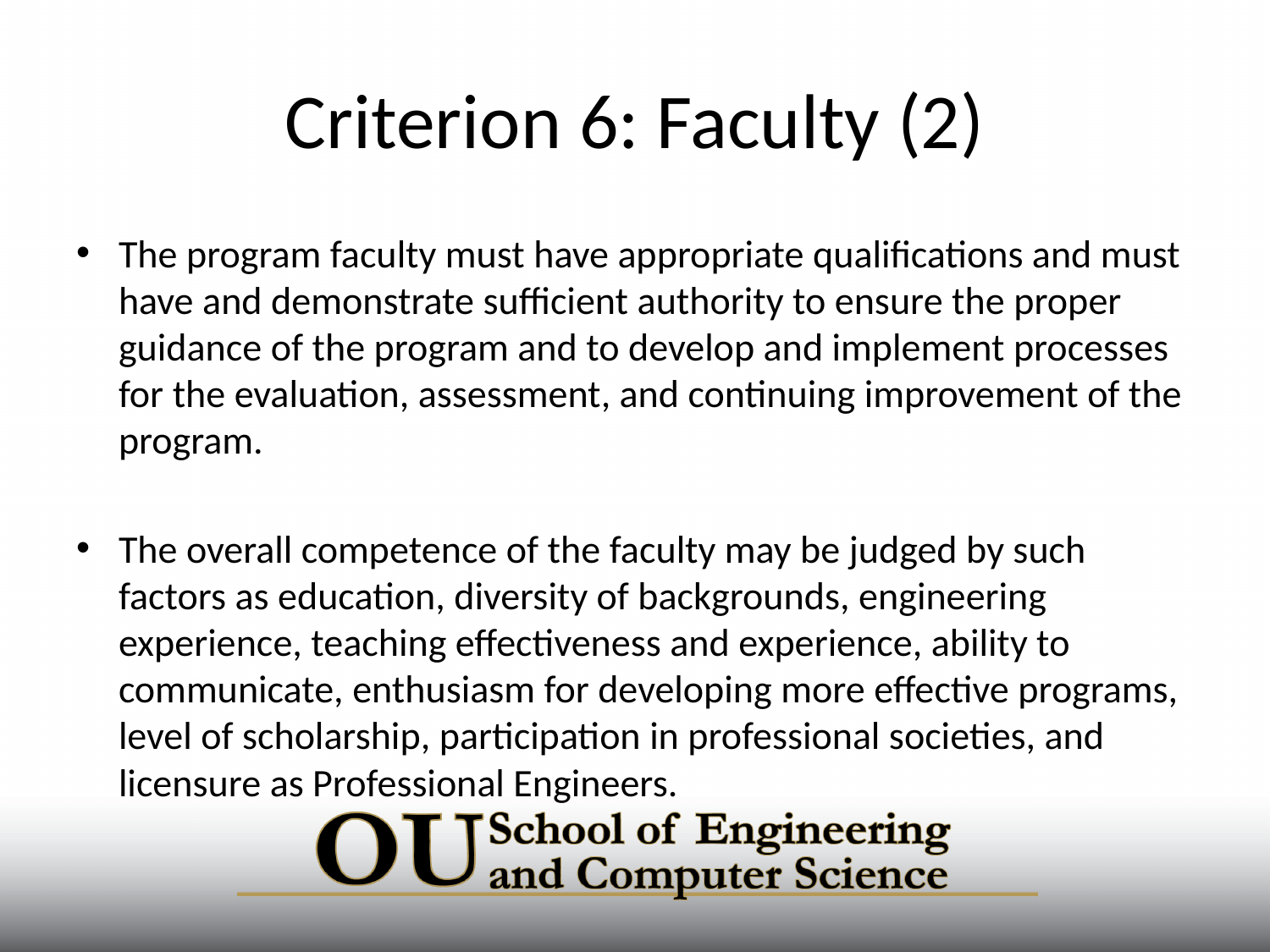

# Criterion 6: Faculty (2)
The program faculty must have appropriate qualifications and must have and demonstrate sufficient authority to ensure the proper guidance of the program and to develop and implement processes for the evaluation, assessment, and continuing improvement of the program.

The overall competence of the faculty may be judged by such factors as education, diversity of backgrounds, engineering experience, teaching effectiveness and experience, ability to communicate, enthusiasm for developing more effective programs, level of scholarship, participation in professional societies, and licensure as Professional Engineers.